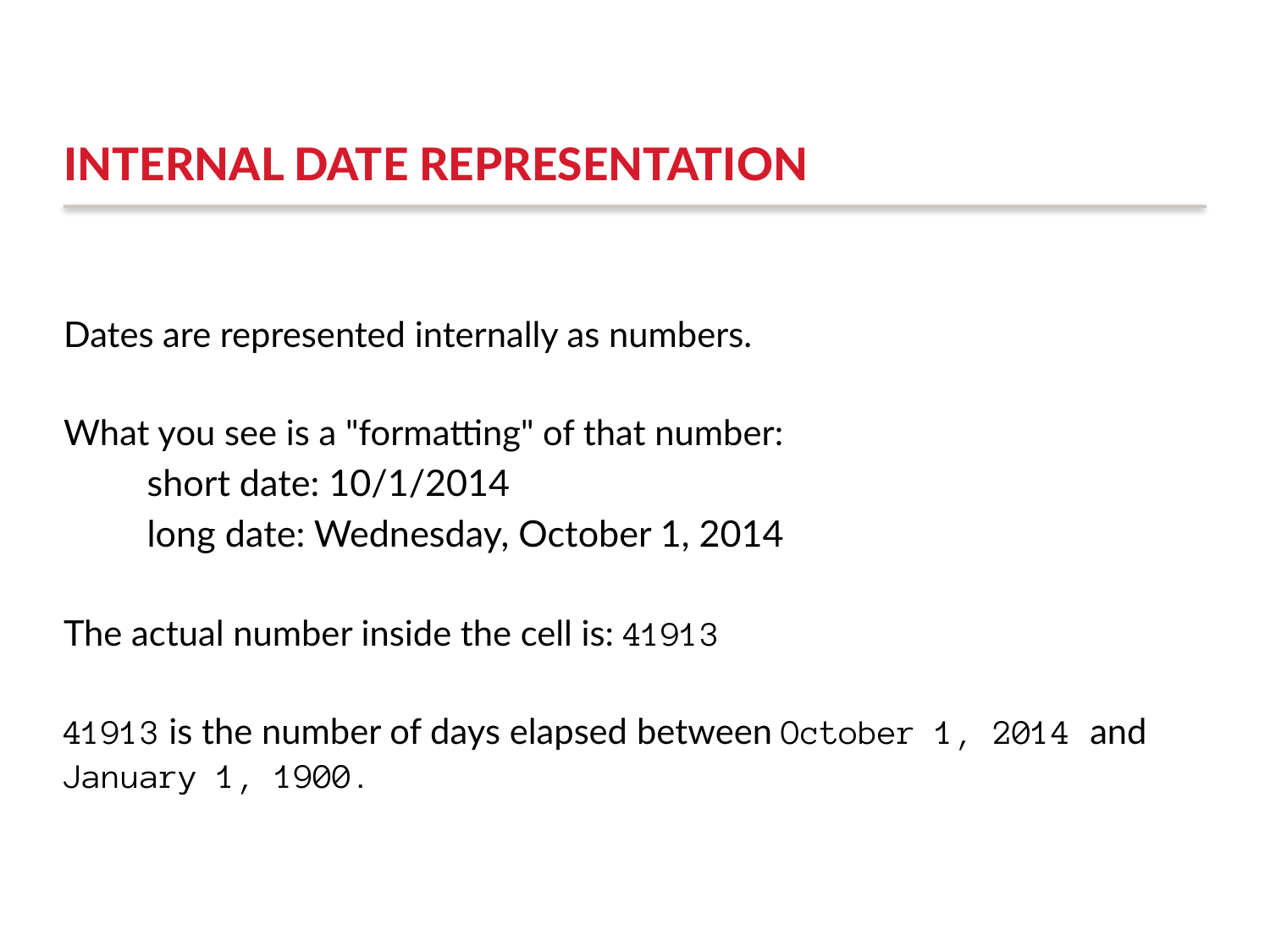

# Internal Date Representation
Dates are represented internally as numbers.

What you see is a "formatting" of that number:
short date: 10/1/2014
long date: Wednesday, October 1, 2014

The actual number inside the cell is: 41913

41913 is the number of days elapsed between October 1, 2014 and  January 1, 1900.